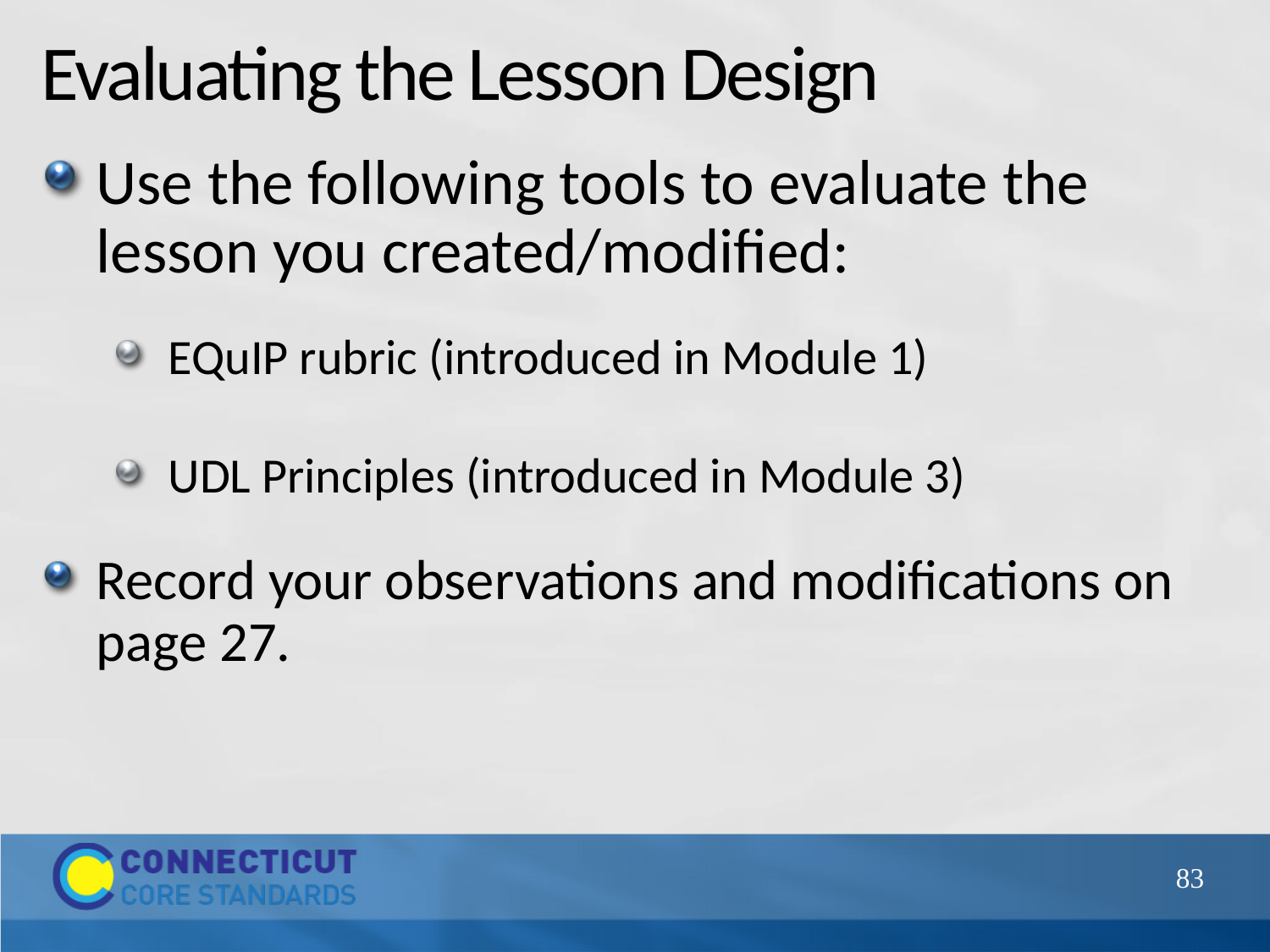

# Evaluating the Lesson Design
Use the following tools to evaluate the lesson you created/modified:

EQuIP rubric (introduced in Module 1)

UDL Principles (introduced in Module 3)

Record your observations and modifications on page 27.

83